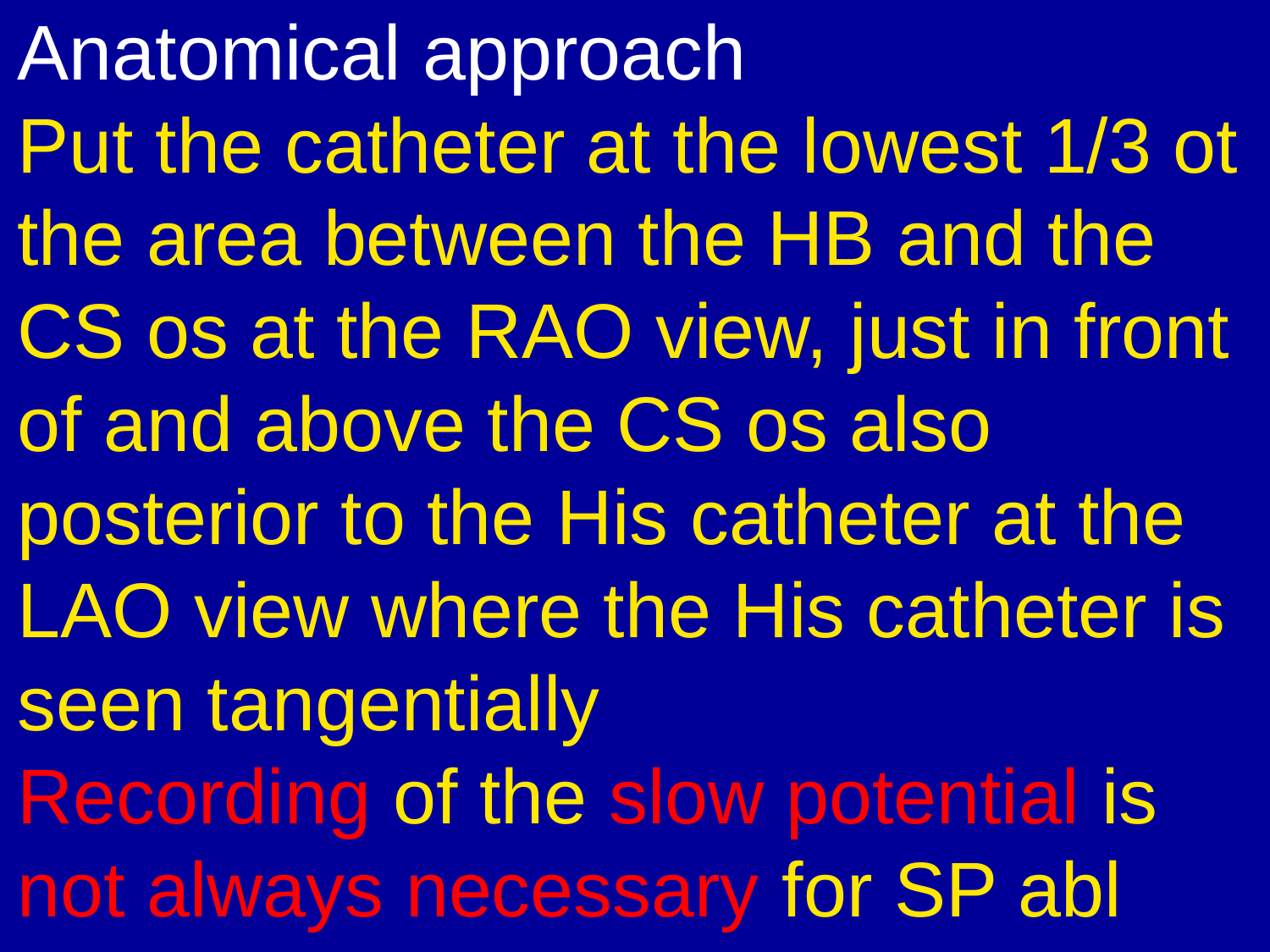

# Anatomical approach Put the catheter at the lowest 1/3 ot the area between the HB and the CS os at the RAO view, just in front of and above the CS os also posterior to the His catheter at the LAO view where the His catheter is seen tangentially Recording of the slow potential is not always necessary for SP abl